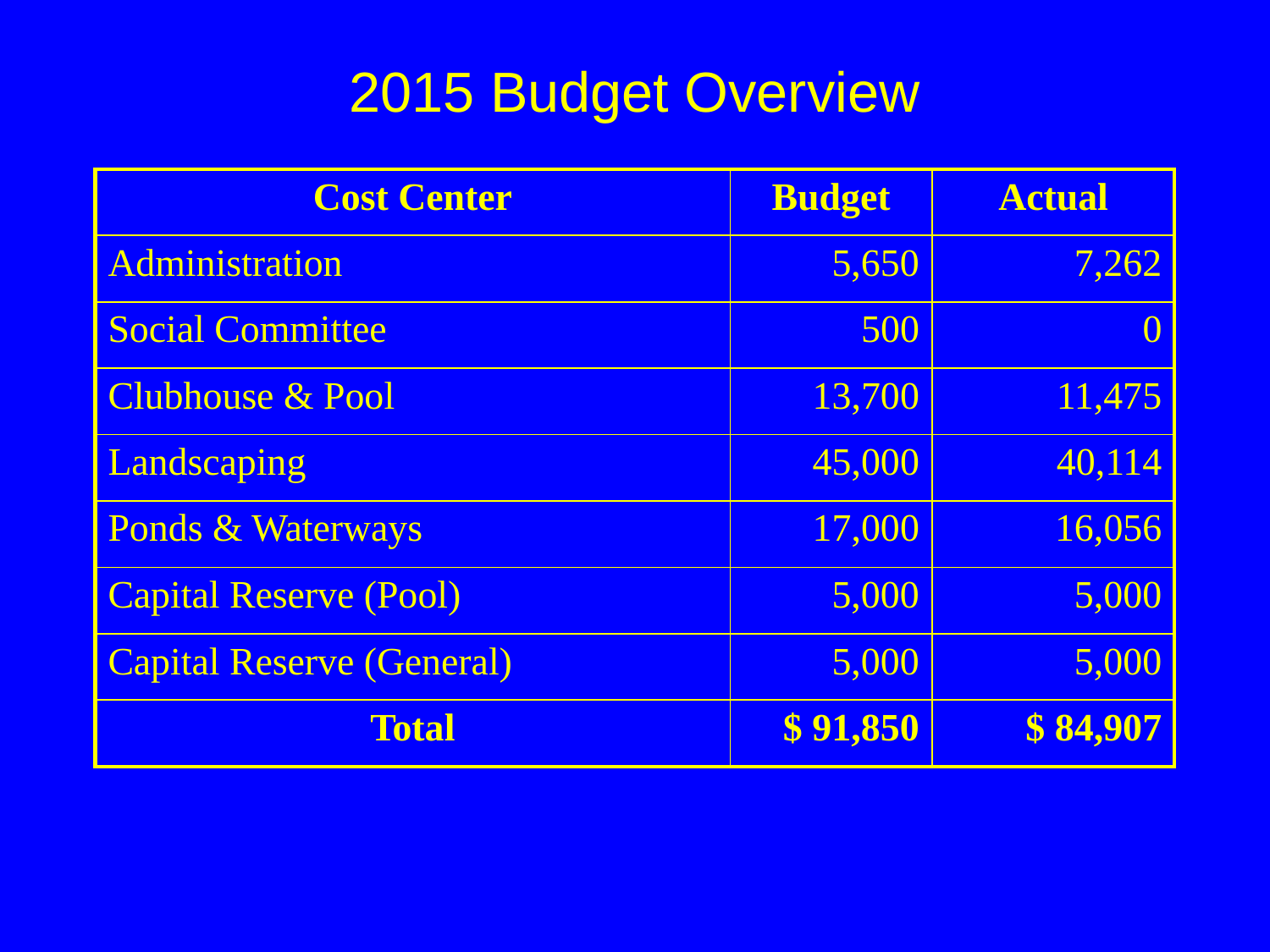

# 2015 Budget Overview
| Cost Center | Budget | Actual |
| --- | --- | --- |
| Administration | 5,650 | 7,262 |
| Social Committee | 500 | 0 |
| Clubhouse & Pool | 13,700 | 11,475 |
| Landscaping | 45,000 | 40,114 |
| Ponds & Waterways | 17,000 | 16,056 |
| Capital Reserve (Pool) | 5,000 | 5,000 |
| Capital Reserve (General) | 5,000 | 5,000 |
| Total | $ 91,850 | $ 84,907 |